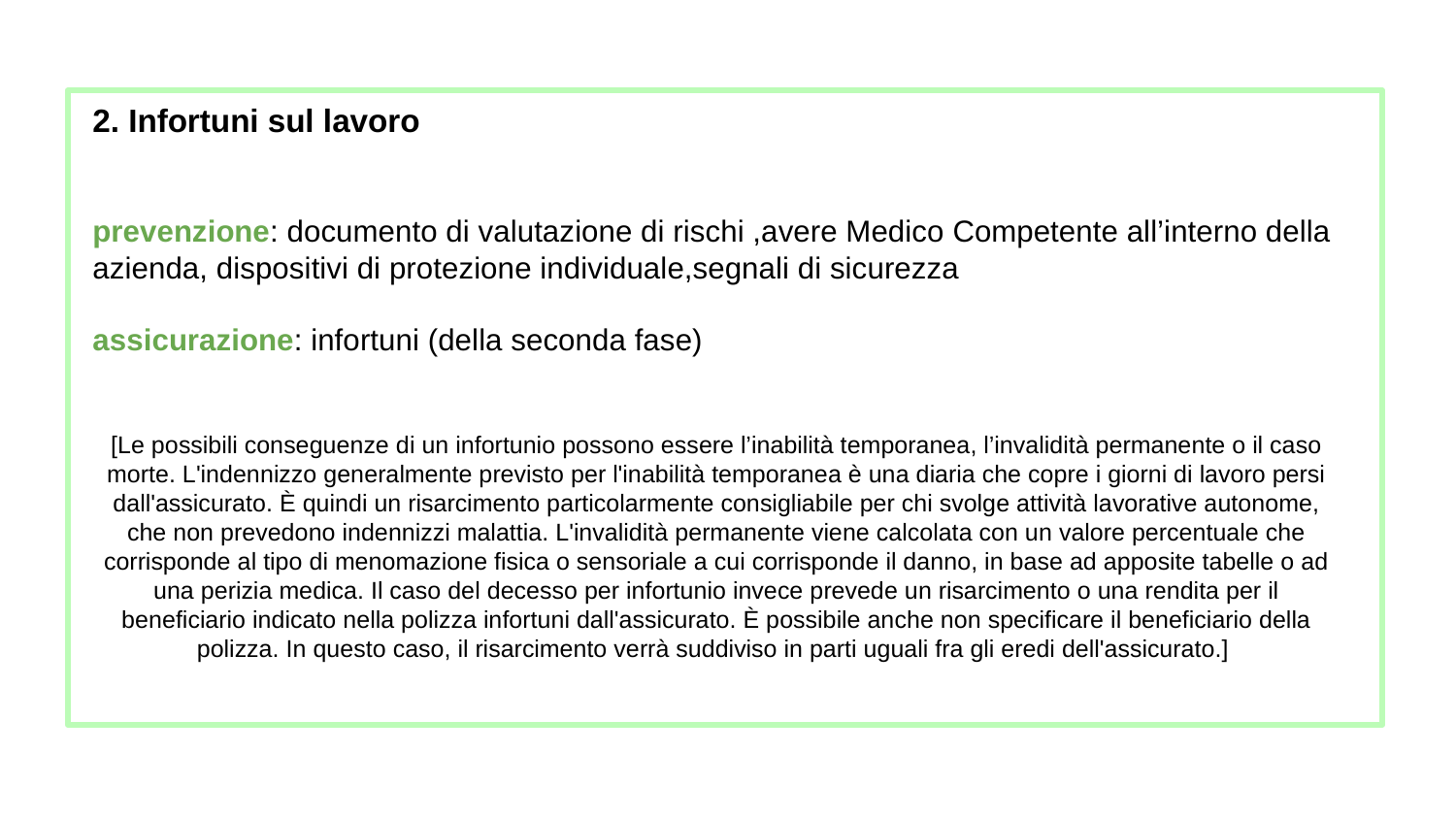

# 2. Infortuni sul lavoro

prevenzione: documento di valutazione di rischi ,avere Medico Competente all’interno della azienda, dispositivi di protezione individuale,segnali di sicurezza

assicurazione: infortuni (della seconda fase)

[Le possibili conseguenze di un infortunio possono essere l’inabilità temporanea, l’invalidità permanente o il caso morte. L'indennizzo generalmente previsto per l'inabilità temporanea è una diaria che copre i giorni di lavoro persi dall'assicurato. È quindi un risarcimento particolarmente consigliabile per chi svolge attività lavorative autonome, che non prevedono indennizzi malattia. L'invalidità permanente viene calcolata con un valore percentuale che corrisponde al tipo di menomazione fisica o sensoriale a cui corrisponde il danno, in base ad apposite tabelle o ad una perizia medica. Il caso del decesso per infortunio invece prevede un risarcimento o una rendita per il beneficiario indicato nella polizza infortuni dall'assicurato. È possibile anche non specificare il beneficiario della polizza. In questo caso, il risarcimento verrà suddiviso in parti uguali fra gli eredi dell'assicurato.]